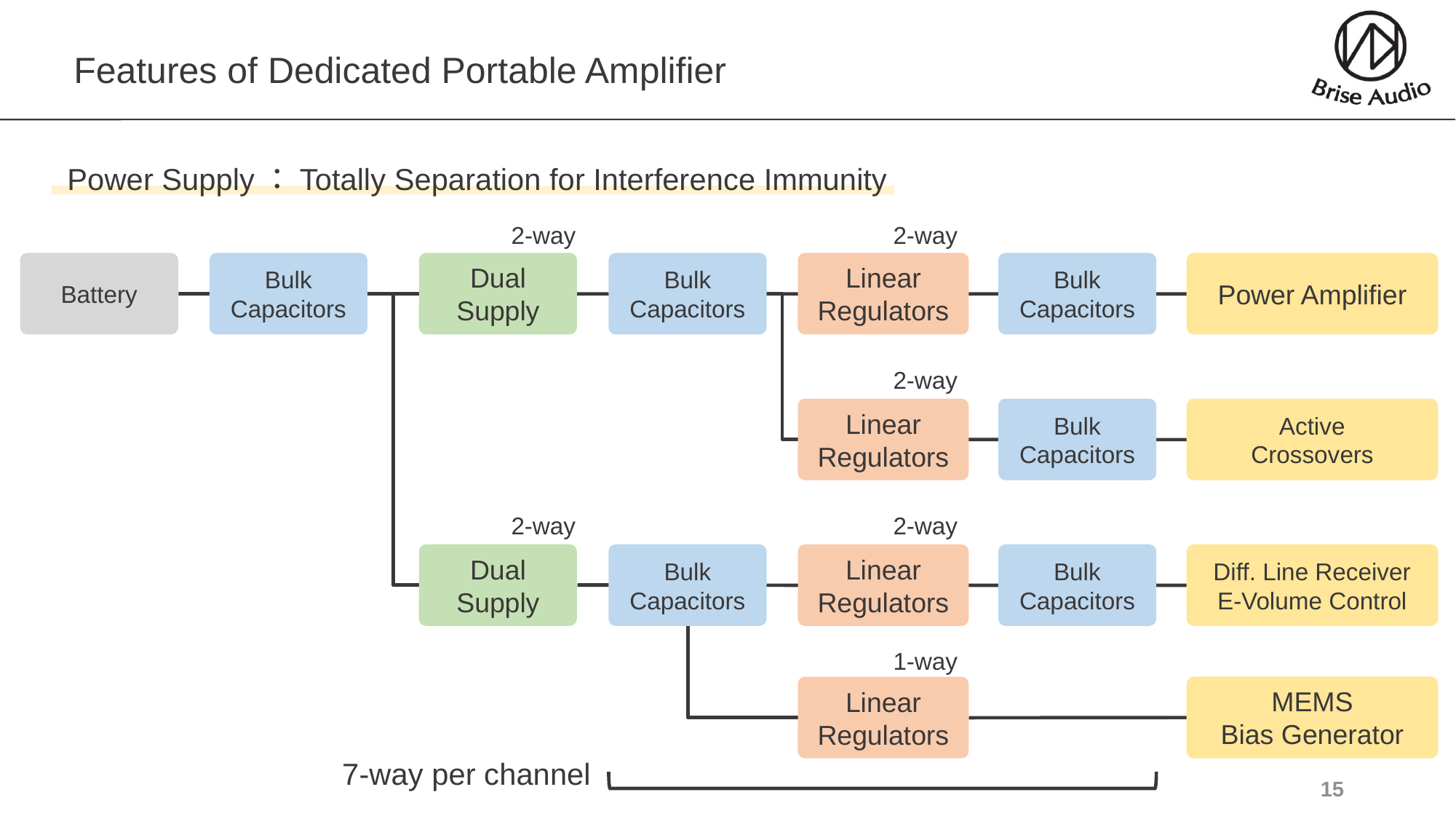

# Features of Dedicated Portable Amplifier
Power Supply：Totally Separation for Interference Immunity
2-way
2-way
Battery
Bulk
Capacitors
Dual Supply
Bulk
Capacitors
Linear
Regulators
Bulk
Capacitors
Power Amplifier
2-way
Linear
Regulators
Bulk
Capacitors
Active
Crossovers
2-way
2-way

Dual Supply
Bulk
Capacitors
Linear
Regulators
Bulk
Capacitors
Diff. Line Receiver
E-Volume Control
1-way
MEMS
Bias Generator
Linear
Regulators
7-way per channel
15